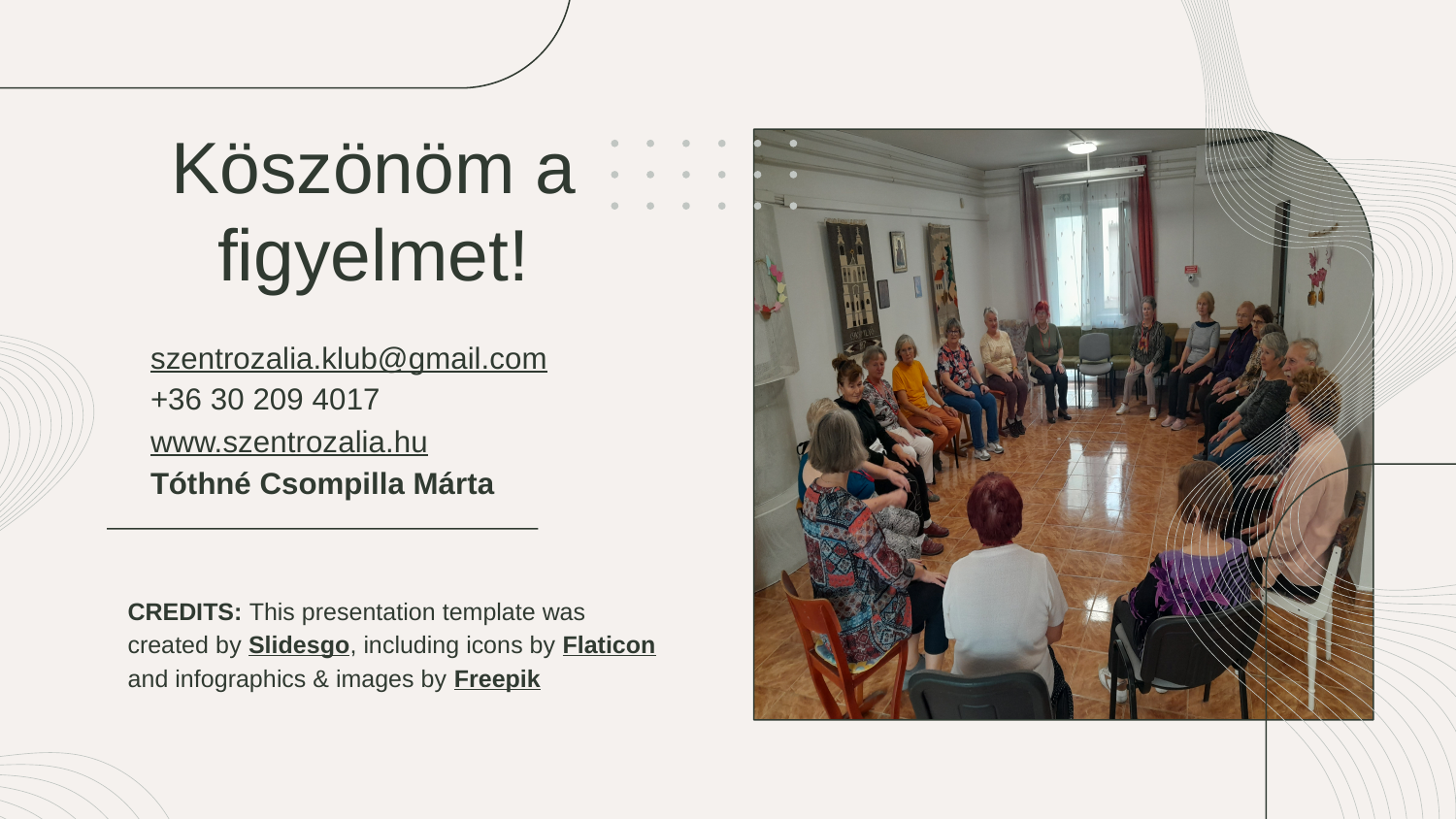

Köszönöm a figyelmet!

# szentrozalia.klub@gmail.com
+36 30 209 4017
www.szentrozalia.hu
Tóthné Csompilla Márta